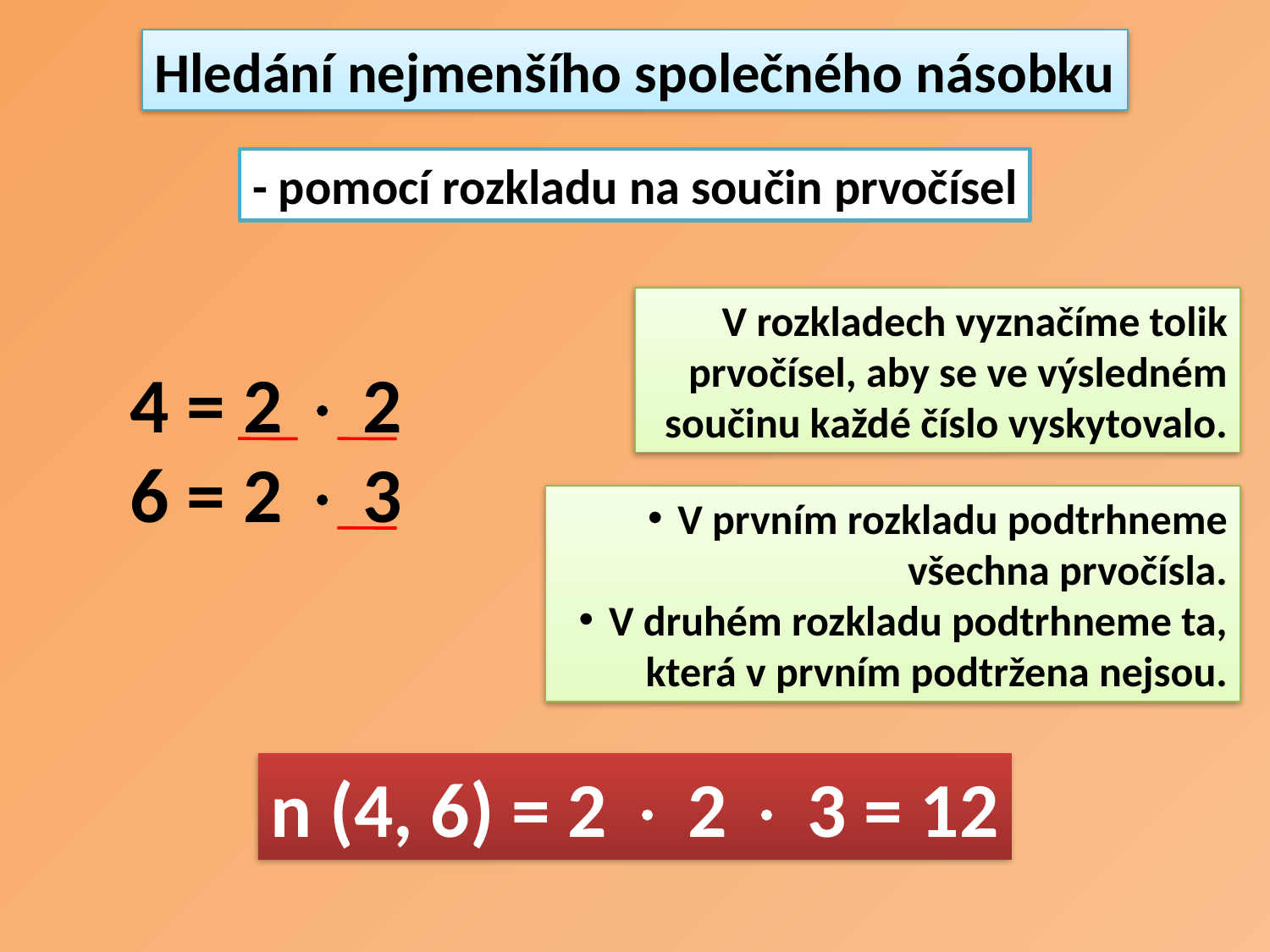

Hledání nejmenšího společného násobku
- pomocí rozkladu na součin prvočísel
V rozkladech vyznačíme tolik prvočísel, aby se ve výsledném součinu každé číslo vyskytovalo.
4 = 2 ⋅ 2
6 = 2 ⋅ 3
V prvním rozkladu podtrhneme všechna prvočísla.
V druhém rozkladu podtrhneme ta, která v prvním podtržena nejsou.
n (4, 6) = 2 ⋅ 2 ⋅ 3 = 12